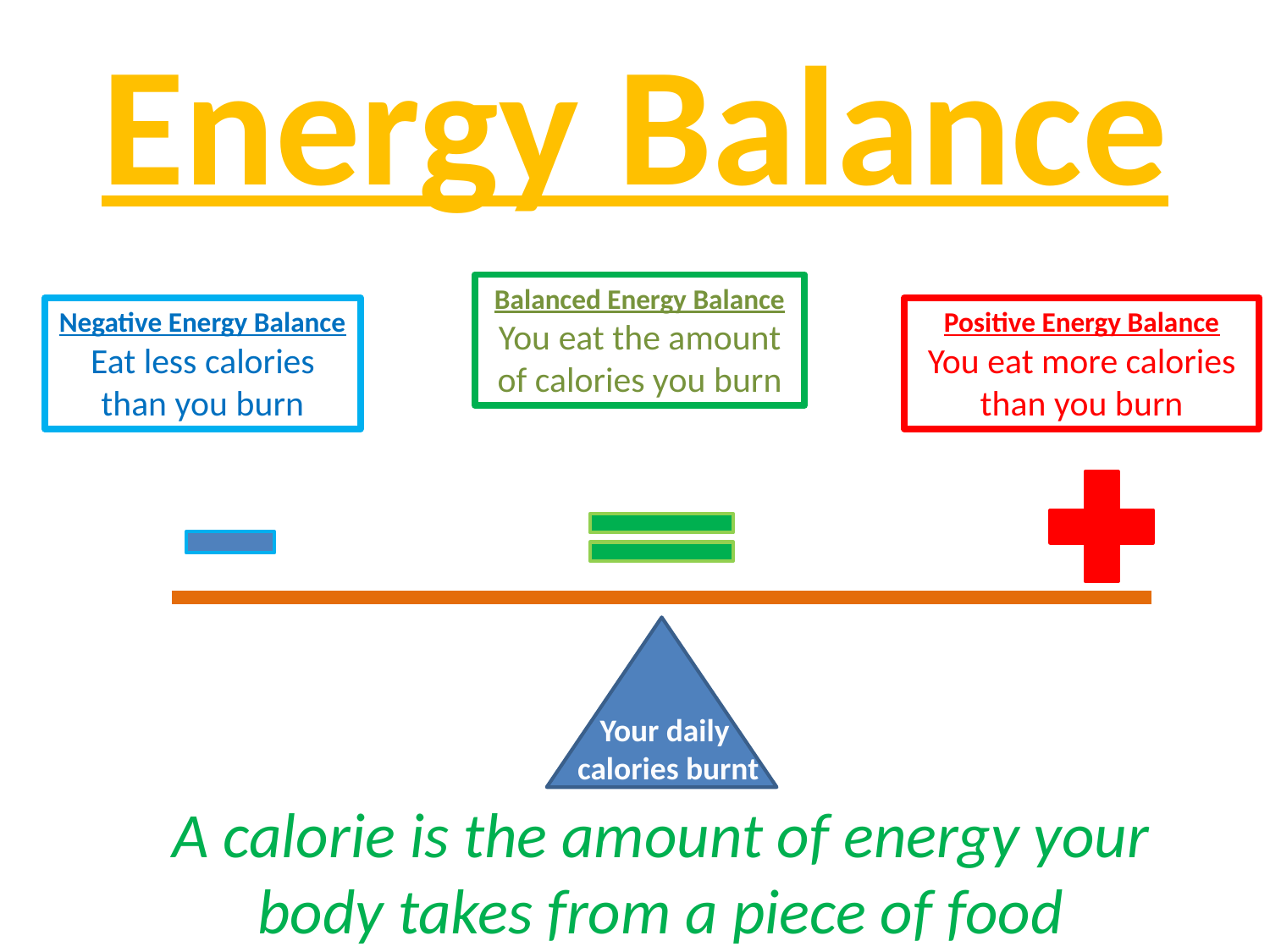

# Energy Balance
Balanced Energy Balance
You eat the amount of calories you burn
Negative Energy Balance
Eat less calories than you burn
Positive Energy Balance
You eat more calories than you burn

Your daily
calories burnt
A calorie is the amount of energy your body takes from a piece of food